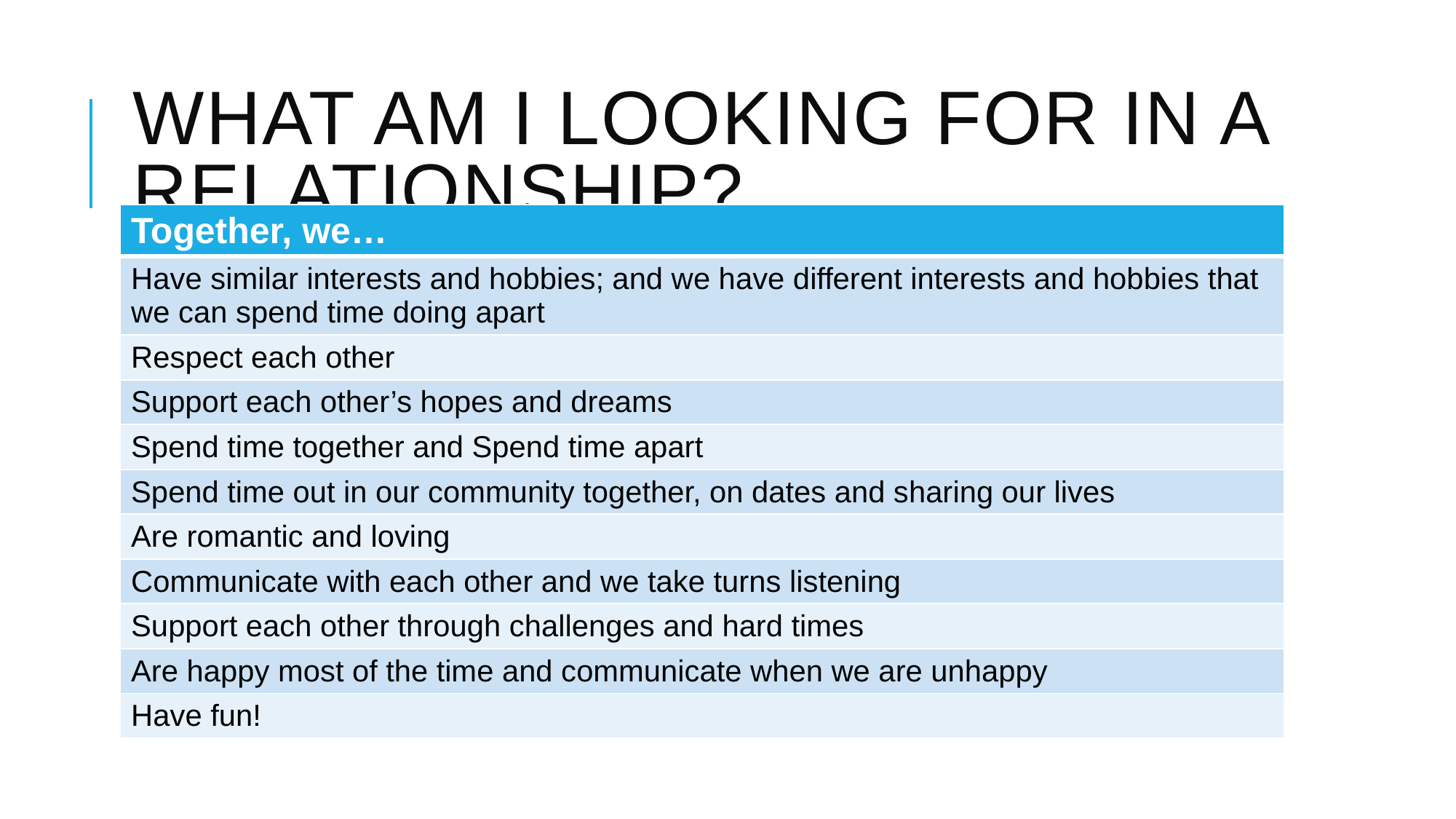

# What am I looking for in a Relationship?
| Together, we… |
| --- |
| Have similar interests and hobbies; and we have different interests and hobbies that we can spend time doing apart |
| Respect each other |
| Support each other’s hopes and dreams |
| Spend time together and Spend time apart |
| Spend time out in our community together, on dates and sharing our lives |
| Are romantic and loving |
| Communicate with each other and we take turns listening |
| Support each other through challenges and hard times |
| Are happy most of the time and communicate when we are unhappy |
| Have fun! |